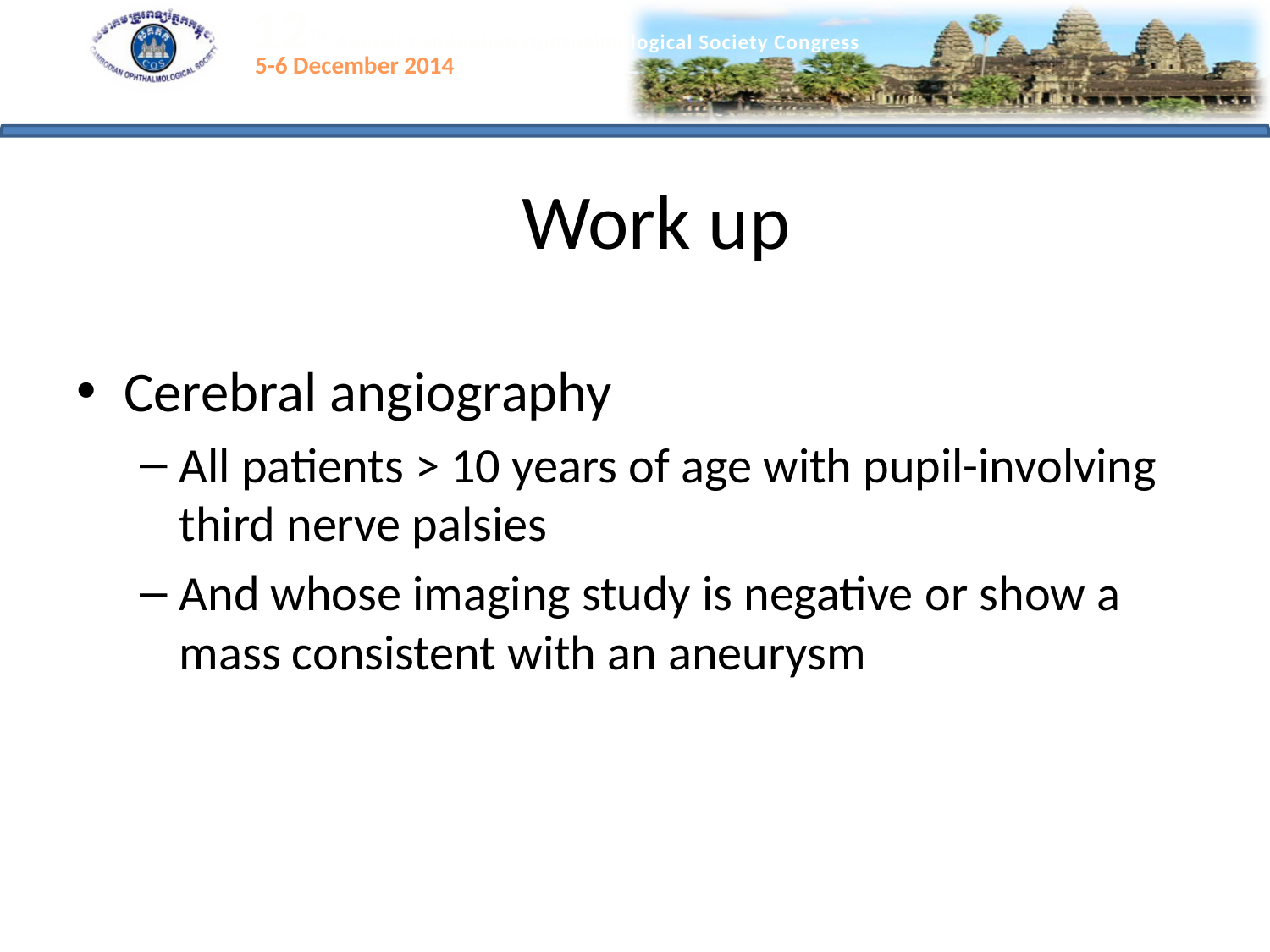

# Work up
Cerebral angiography
All patients > 10 years of age with pupil-involving third nerve palsies
And whose imaging study is negative or show a mass consistent with an aneurysm